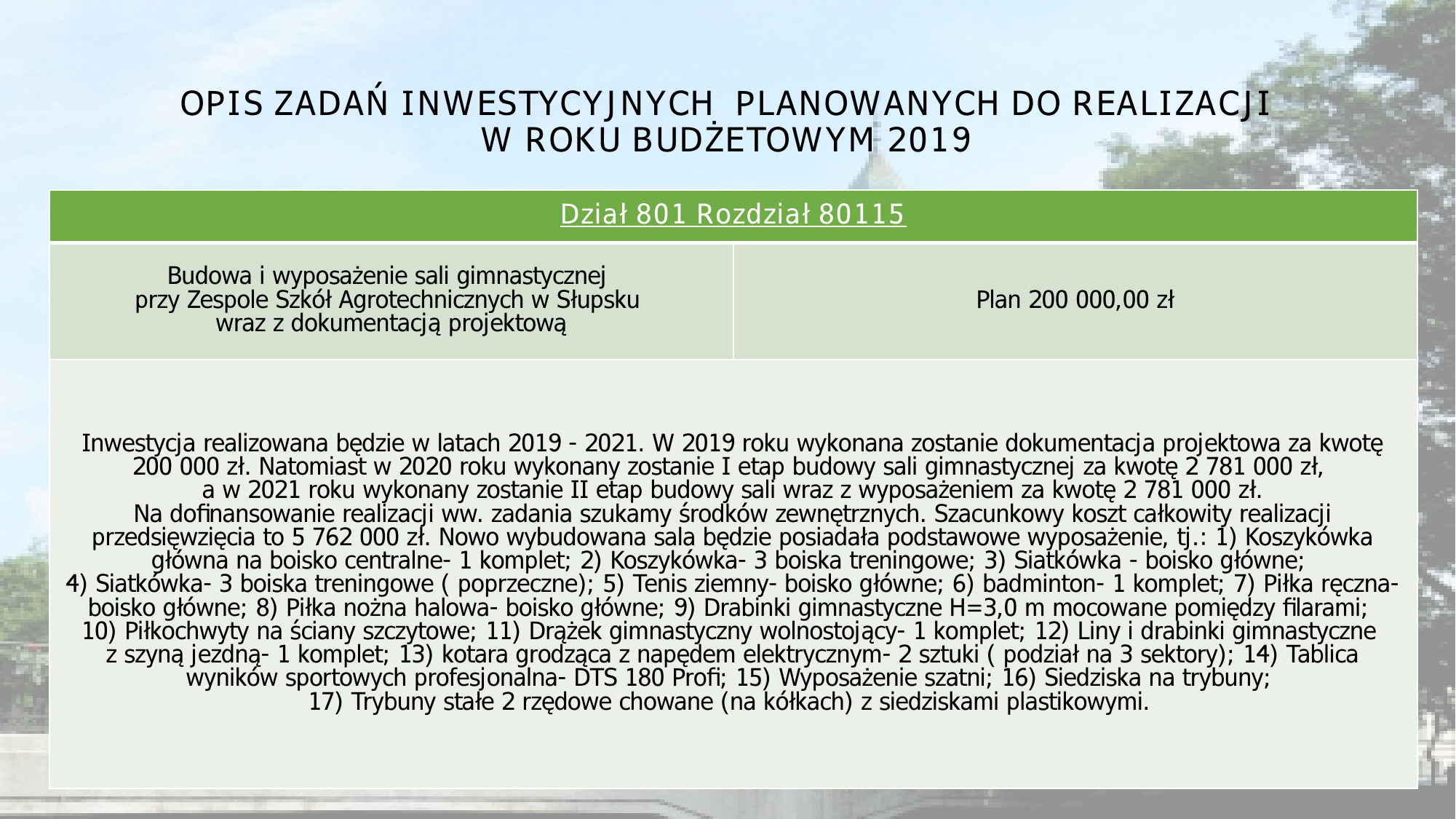

# OPIS ZADAŃ INWESTYCYJNYCH  PLANOWANYCH DO REALIZACJI W ROKU BUDŻETOWYM 2019
| Dział 801 Rozdział 80115 |  |
| --- | --- |
| Budowa i wyposażenie sali gimnastycznej przy Zespole Szkół Agrotechnicznych w Słupsku wraz z dokumentacją projektową | Plan 200 000,00 zł |
| Inwestycja realizowana będzie w latach 2019 - 2021. W 2019 roku wykonana zostanie dokumentacja projektowa za kwotę 200 000 zł. Natomiast w 2020 roku wykonany zostanie I etap budowy sali gimnastycznej za kwotę 2 781 000 zł, a w 2021 roku wykonany zostanie II etap budowy sali wraz z wyposażeniem za kwotę 2 781 000 zł. Na dofinansowanie realizacji ww. zadania szukamy środków zewnętrznych. Szacunkowy koszt całkowity realizacji przedsięwzięcia to 5 762 000 zł. Nowo wybudowana sala będzie posiadała podstawowe wyposażenie, tj.: 1) Koszykówka główna na boisko centralne- 1 komplet; 2) Koszykówka- 3 boiska treningowe; 3) Siatkówka - boisko główne; 4) Siatkówka- 3 boiska treningowe ( poprzeczne); 5) Tenis ziemny- boisko główne; 6) badminton- 1 komplet; 7) Piłka ręczna- boisko główne; 8) Piłka nożna halowa- boisko główne; 9) Drabinki gimnastyczne H=3,0 m mocowane pomiędzy filarami; 10) Piłkochwyty na ściany szczytowe; 11) Drążek gimnastyczny wolnostojący- 1 komplet; 12) Liny i drabinki gimnastyczne z szyną jezdną- 1 komplet; 13) kotara grodząca z napędem elektrycznym- 2 sztuki ( podział na 3 sektory); 14) Tablica wyników sportowych profesjonalna- DTS 180 Profi; 15) Wyposażenie szatni; 16) Siedziska na trybuny; 17) Trybuny stałe 2 rzędowe chowane (na kółkach) z siedziskami plastikowymi. |  |